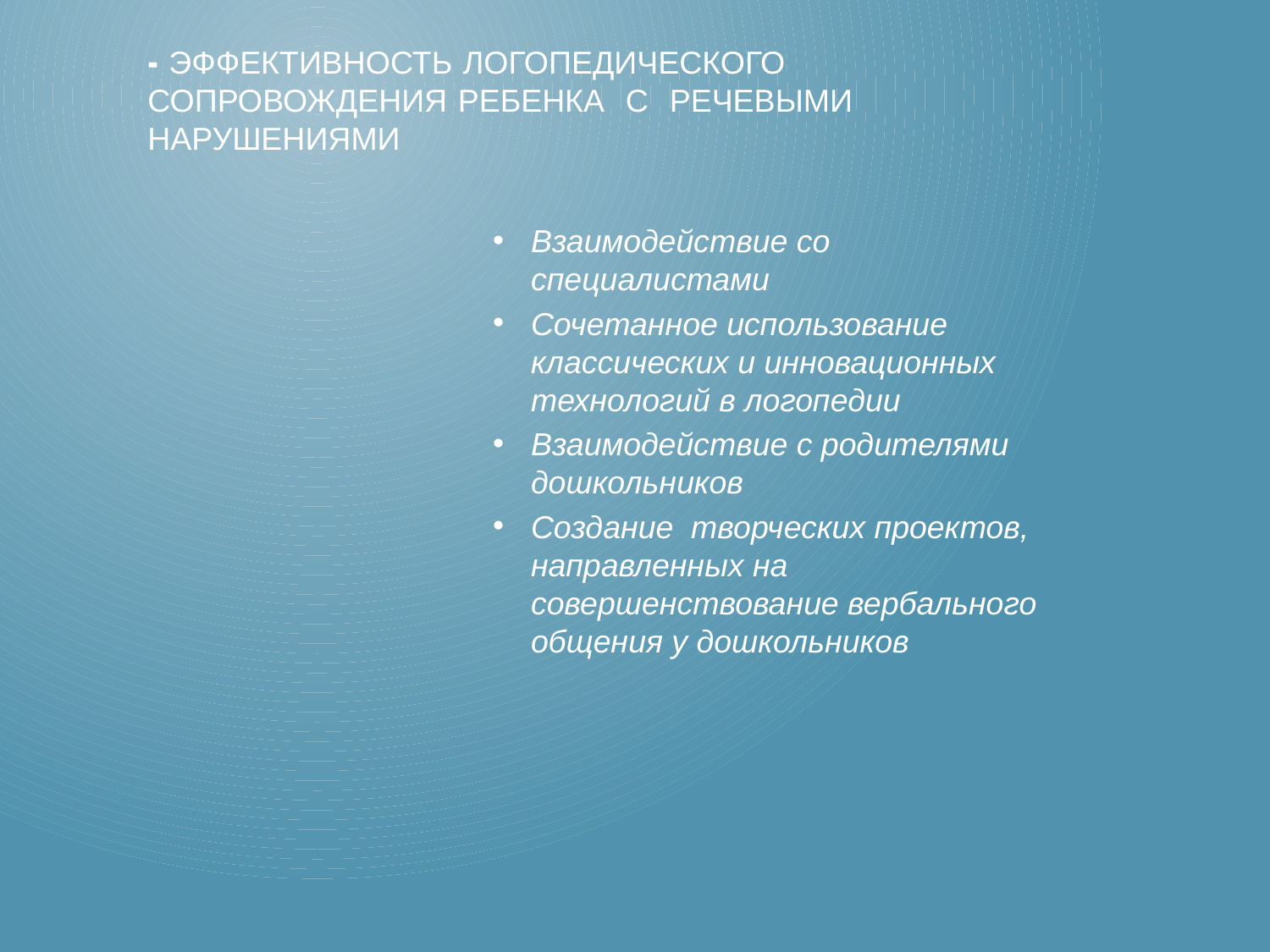

# - эффективность логопедического  сопровождения ребенка  с  речевыми нарушениями
Взаимодействие со специалистами
Сочетанное использование классических и инновационных технологий в логопедии
Взаимодействие с родителями дошкольников
Создание  творческих проектов, направленных на совершенствование вербального общения у дошкольников